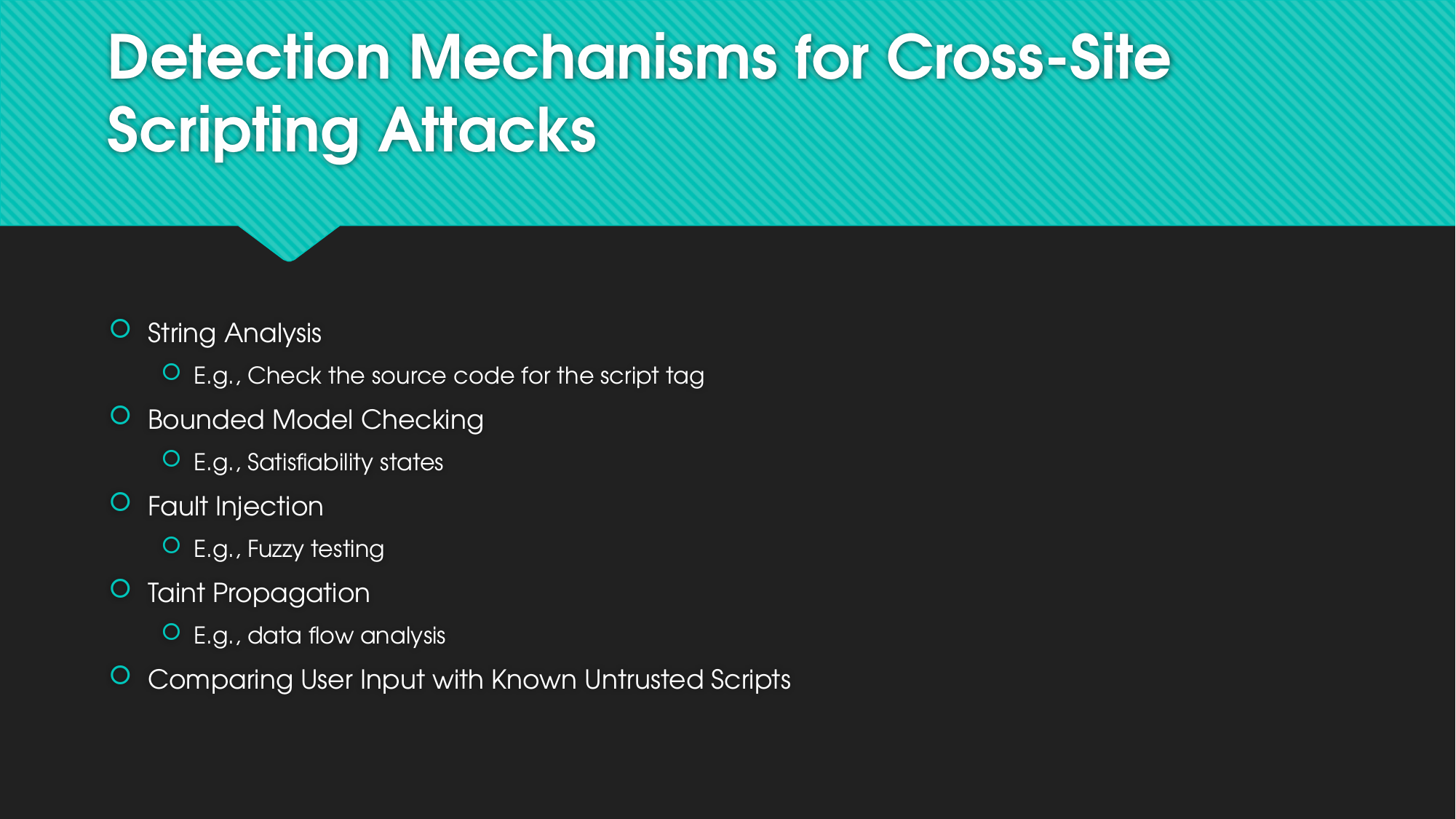

# Detection Mechanisms for Cross-Site Scripting Attacks

String Analysis
E.g., Check the source code for the script tag
Bounded Model Checking
E.g., Satisfiability states
Fault Injection
E.g., Fuzzy testing
Taint Propagation
E.g., data flow analysis
Comparing User Input with Known Untrusted Scripts